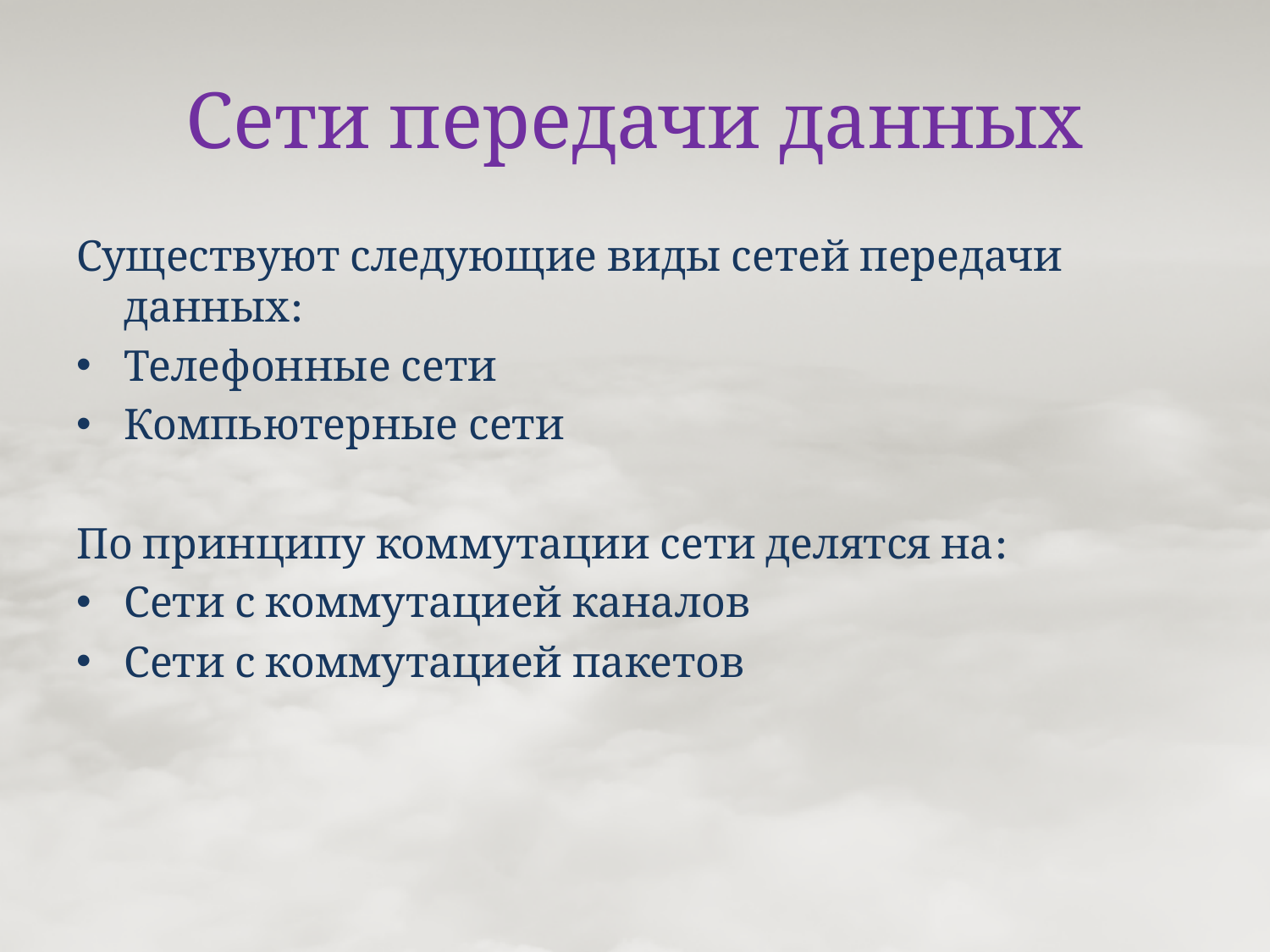

# Сети передачи данных
Существуют следующие виды сетей передачи данных:
Телефонные сети
Компьютерные сети

По принципу коммутации сети делятся на:
Сети с коммутацией каналов
Сети с коммутацией пакетов